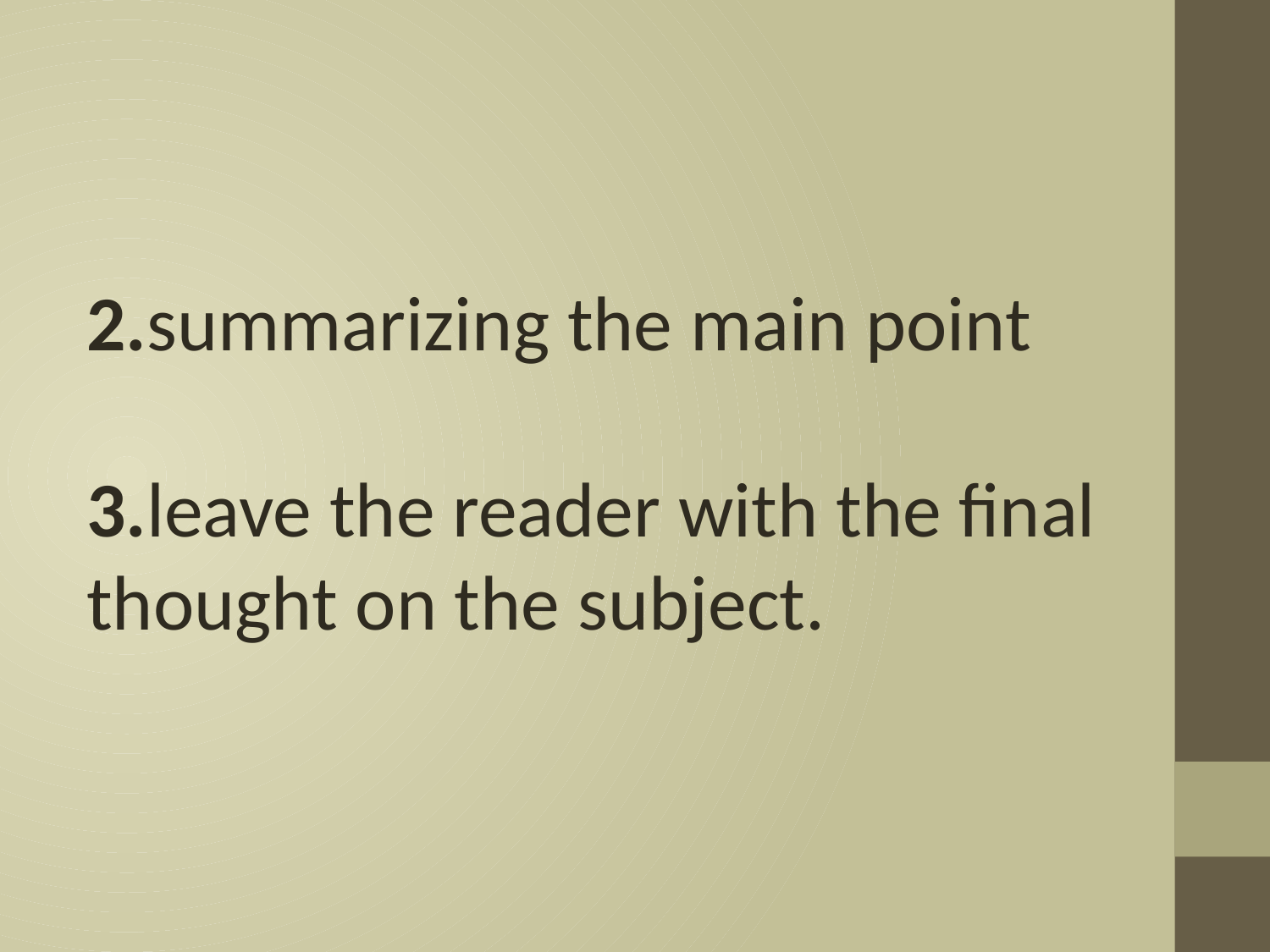

2.summarizing the main point
3.leave the reader with the final thought on the subject.